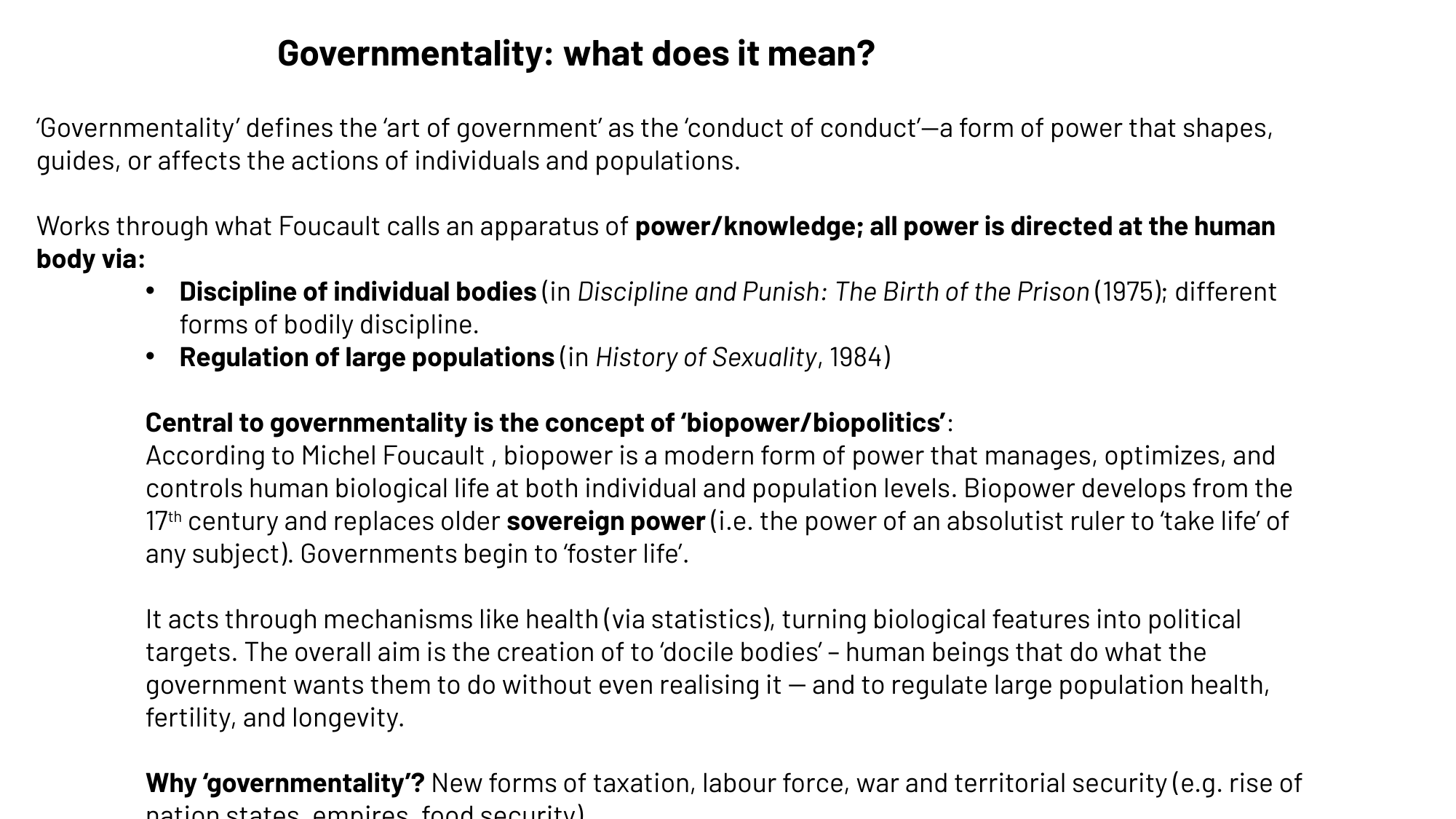

Governmentality: what does it mean?
‘Governmentality’ defines the ‘art of government’ as the ‘conduct of conduct’—a form of power that shapes, guides, or affects the actions of individuals and populations.

Works through what Foucault calls an apparatus of power/knowledge; all power is directed at the human body via:
Discipline of individual bodies (in Discipline and Punish: The Birth of the Prison (1975); different forms of bodily discipline.
Regulation of large populations (in History of Sexuality, 1984)

Central to governmentality is the concept of ‘biopower/biopolitics’:
According to Michel Foucault , biopower is a modern form of power that manages, optimizes, and controls human biological life at both individual and population levels. Biopower develops from the 17th century and replaces older sovereign power (i.e. the power of an absolutist ruler to ‘take life’ of any subject). Governments begin to ‘foster life’.

It acts through mechanisms like health (via statistics), turning biological features into political targets. The overall aim is the creation of to ‘docile bodies’ – human beings that do what the government wants them to do without even realising it -- and to regulate large population health, fertility, and longevity.

Why ‘governmentality’? New forms of taxation, labour force, war and territorial security (e.g. rise of nation states, empires, food security)